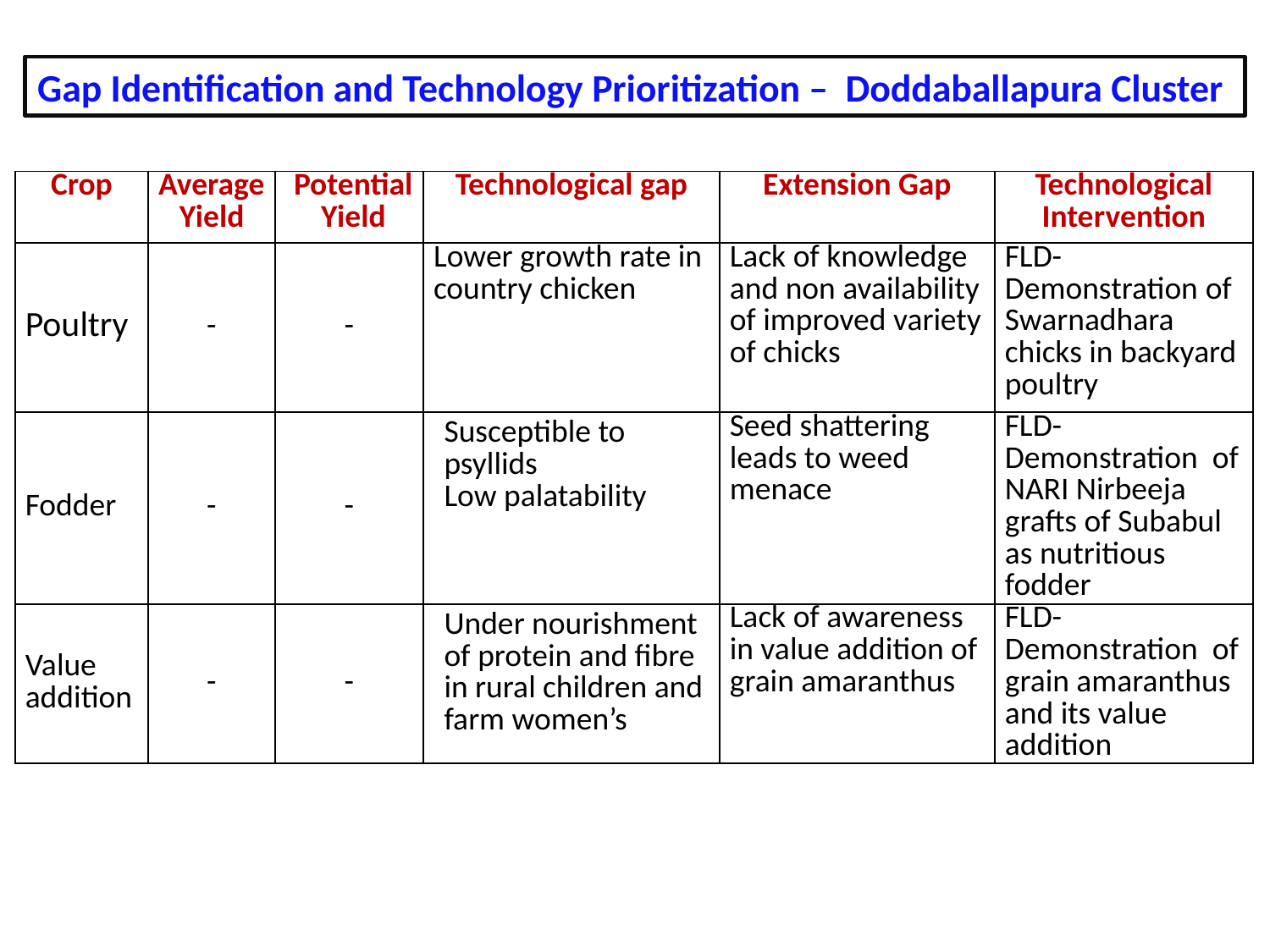

Gap Identification and Technology Prioritization –  Doddaballapura Cluster
| Crop | Average Yield | Potential Yield | Technological gap | Extension Gap | Technological Intervention |
| --- | --- | --- | --- | --- | --- |
| Poultry | - | - | Lower growth rate in country chicken | Lack of knowledge and non availability of improved variety of chicks | FLD- Demonstration of Swarnadhara chicks in backyard poultry |
| Fodder | - | - | Susceptible to psyllids Low palatability | Seed shattering leads to weed menace | FLD-Demonstration of NARI Nirbeeja grafts of Subabul as nutritious fodder |
| Value addition | - | - | Under nourishment of protein and fibre in rural children and farm women’s | Lack of awareness in value addition of grain amaranthus | FLD-Demonstration of grain amaranthus and its value addition |